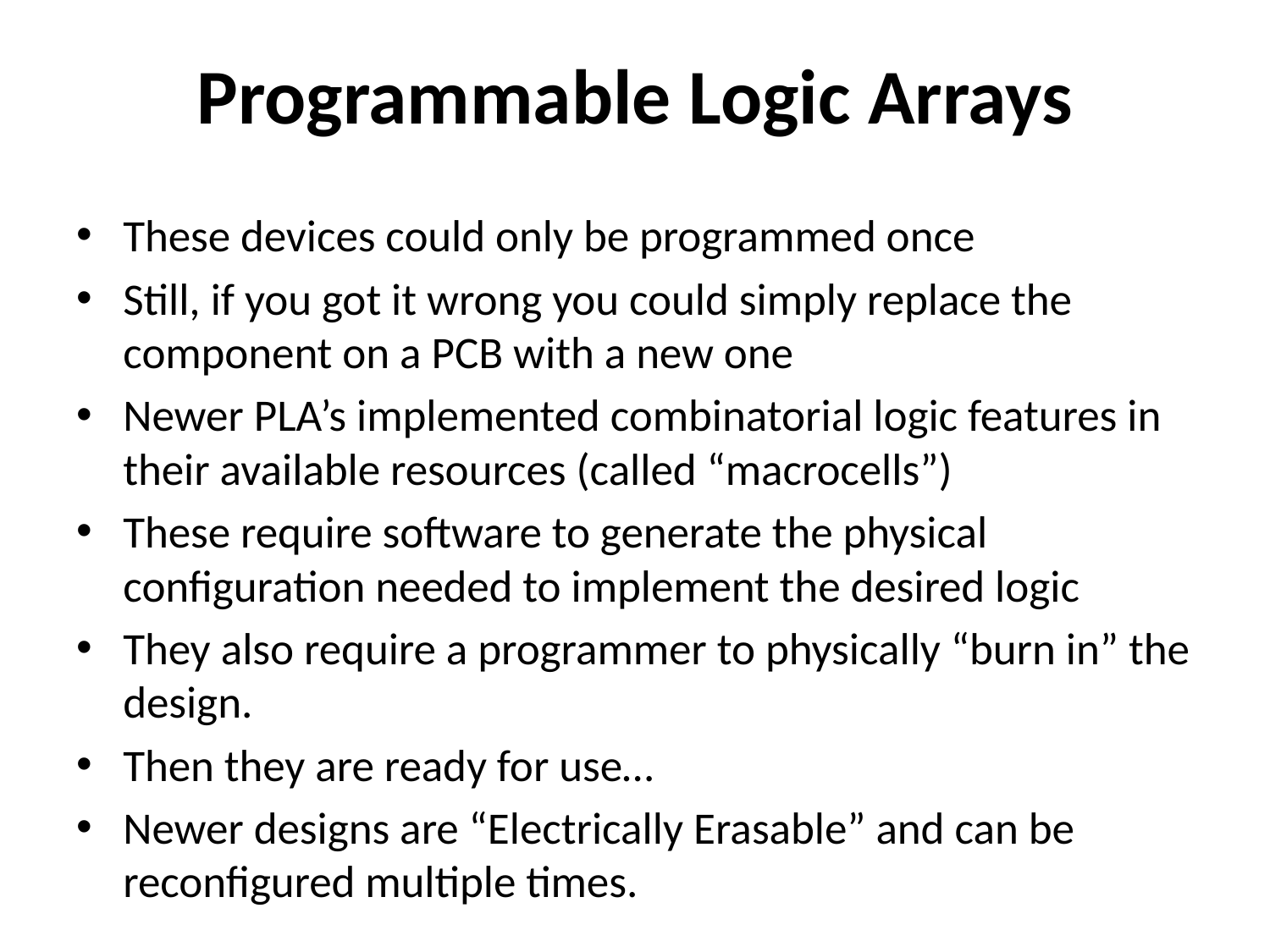

# Programmable Logic Arrays
These devices could only be programmed once
Still, if you got it wrong you could simply replace the component on a PCB with a new one
Newer PLA’s implemented combinatorial logic features in their available resources (called “macrocells”)
These require software to generate the physical configuration needed to implement the desired logic
They also require a programmer to physically “burn in” the design.
Then they are ready for use…
Newer designs are “Electrically Erasable” and can be reconfigured multiple times.